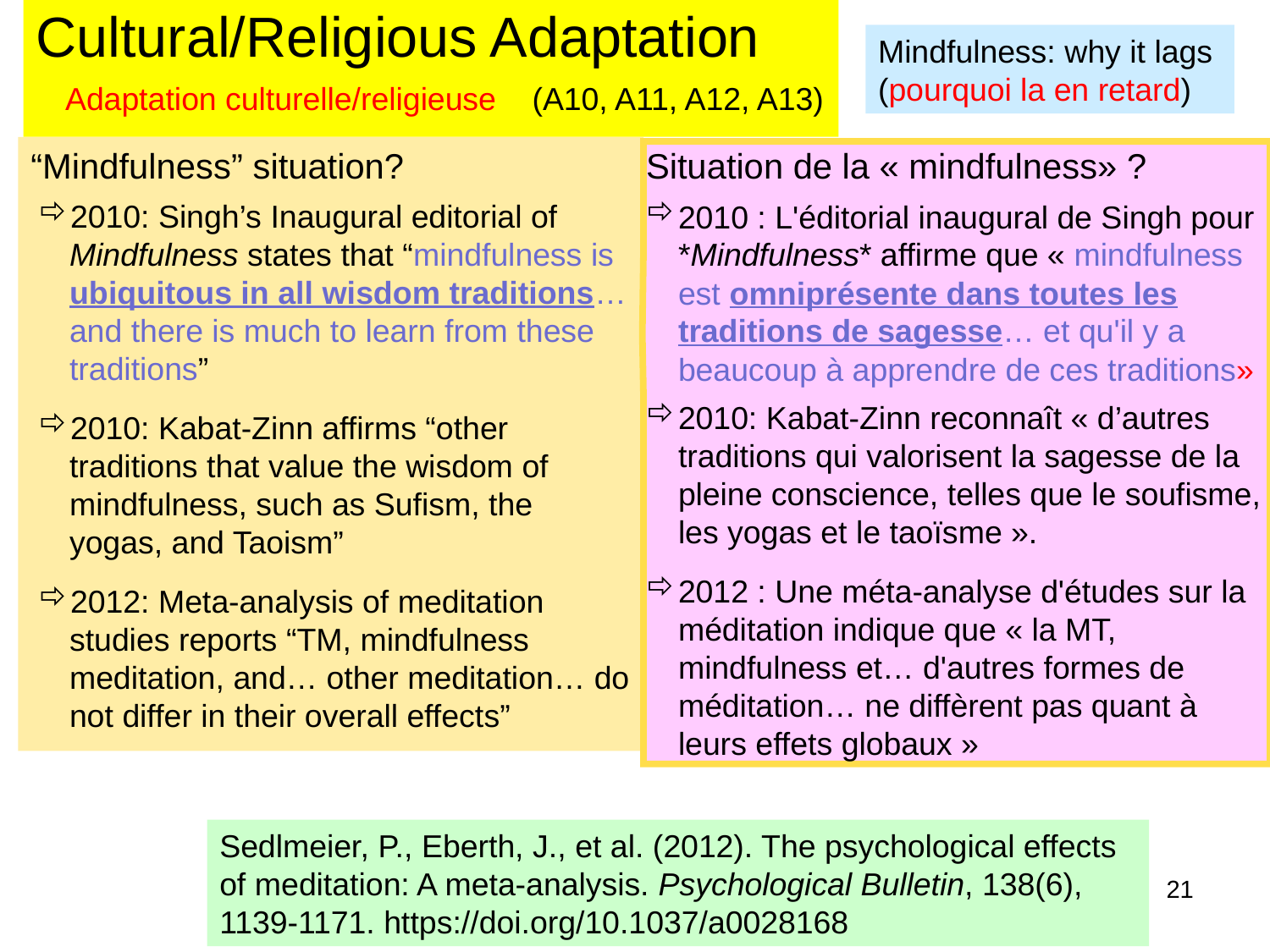

# Cultural/Religious Adaptation
Mindfulness: why it lags
(pourquoi la en retard)
Adaptation culturelle/religieuse
(A10, A11, A12, A13)
“Mindfulness” situation?
2010: Singh’s Inaugural editorial of Mindfulness states that “mindfulness is ubiquitous in all wisdom traditions…and there is much to learn from these traditions”
2010: Kabat-Zinn affirms “other traditions that value the wisdom of mindfulness, such as Sufism, the yogas, and Taoism”
2012: Meta-analysis of meditation studies reports “TM, mindfulness meditation, and… other meditation… do not differ in their overall effects”

Situation de la « mindfulness» ?
2010 : L'éditorial inaugural de Singh pour *Mindfulness* affirme que « mindfulness est omniprésente dans toutes les traditions de sagesse… et qu'il y a beaucoup à apprendre de ces traditions»
2010: Kabat-Zinn reconnaît « d’autres traditions qui valorisent la sagesse de la pleine conscience, telles que le soufisme, les yogas et le taoïsme ».
2012 : Une méta-analyse d'études sur la méditation indique que « la MT, mindfulness et… d'autres formes de méditation… ne diffèrent pas quant à leurs effets globaux »

Sedlmeier, P., Eberth, J., et al. (2012). The psychological effects of meditation: A meta-analysis. Psychological Bulletin, 138(6), 1139-1171. https://doi.org/10.1037/a0028168
21